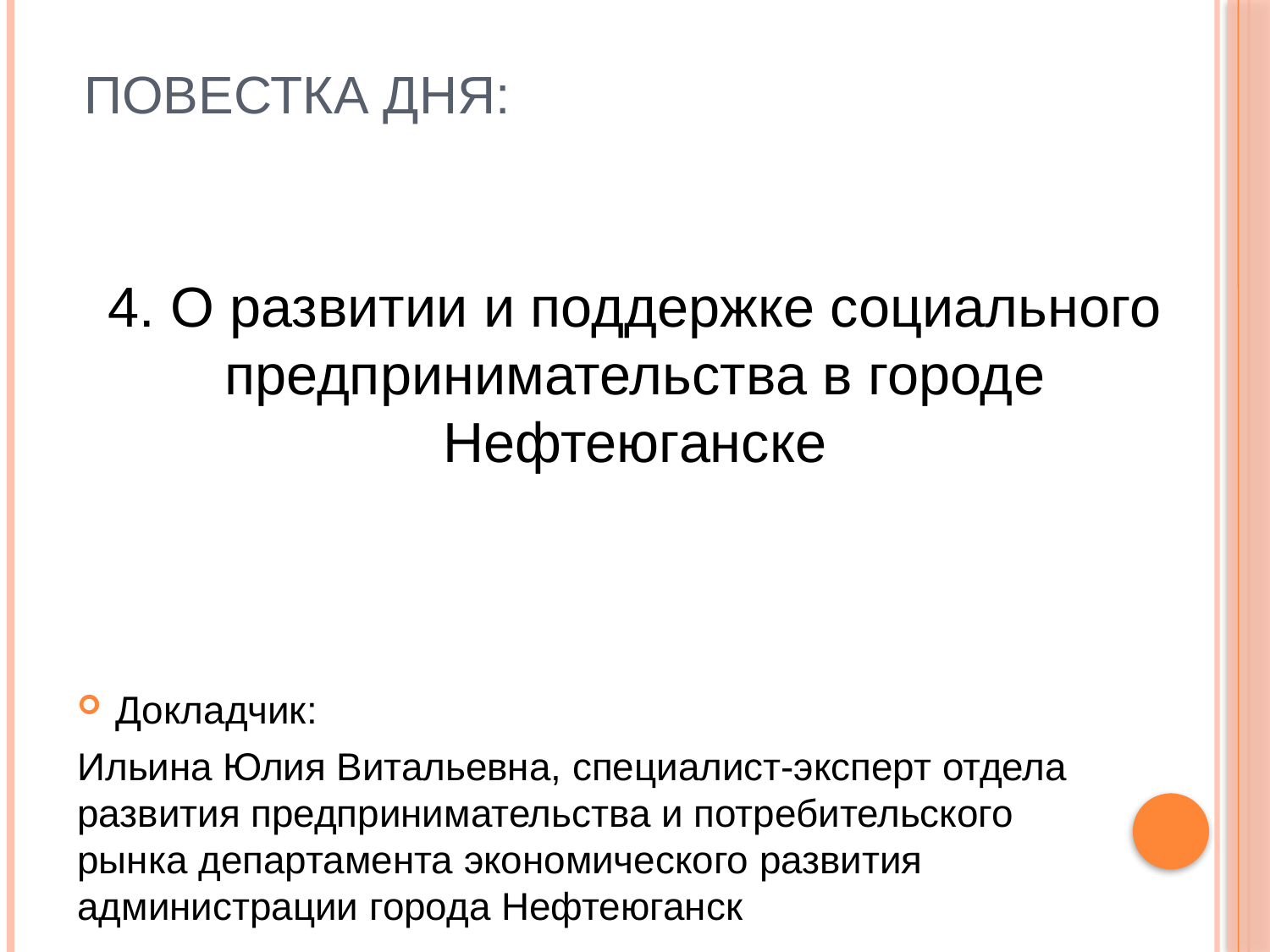

# Повестка дня:

4. О развитии и поддержке социального предпринимательства в городе Нефтеюганске

Докладчик:
Ильина Юлия Витальевна, специалист-эксперт отдела развития предпринимательства и потребительского           рынка департамента экономического развития администрации города Нефтеюганск